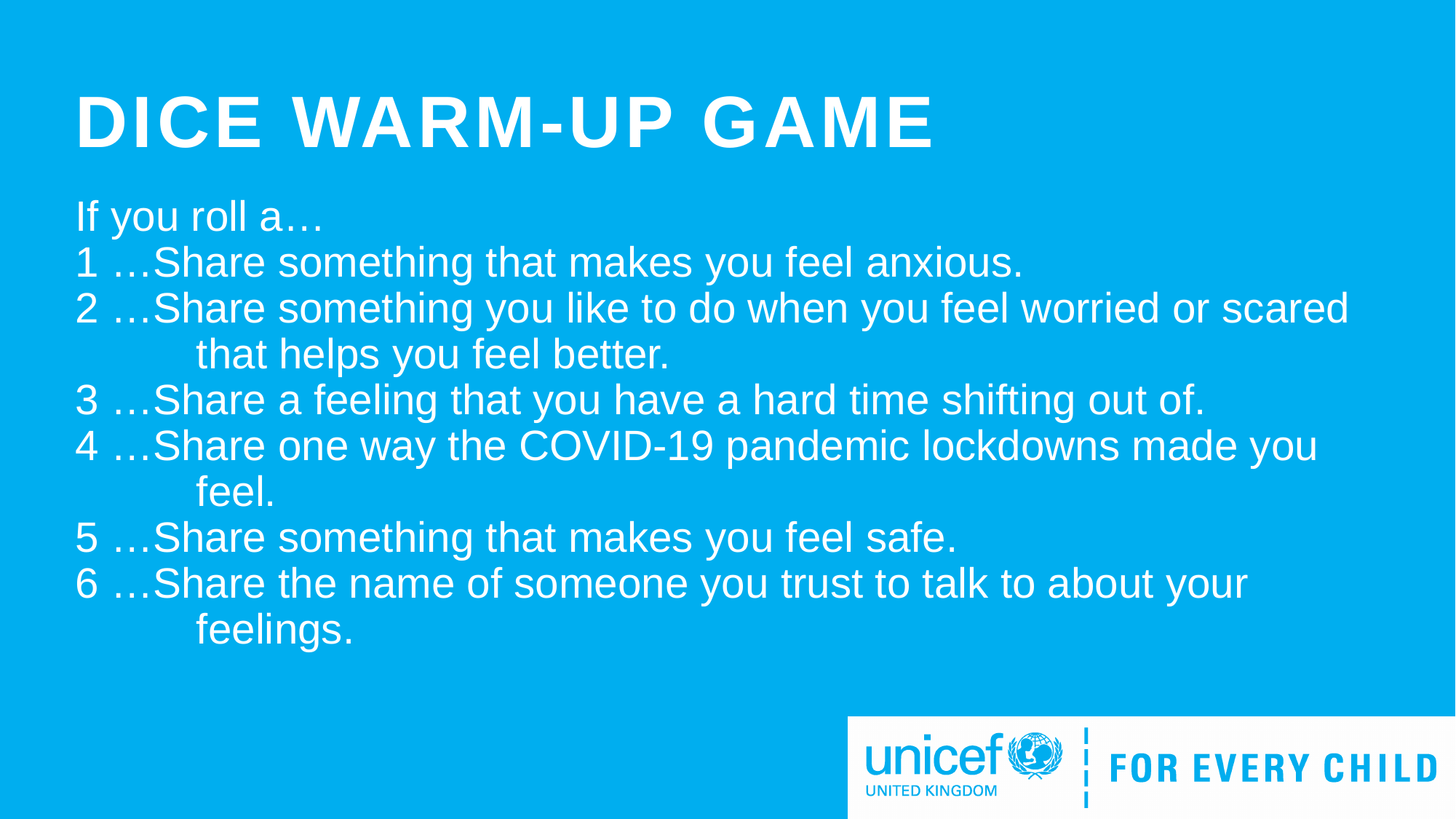

DICE WARM-UP GAME
# If you roll a… 1 …Share something that makes you feel anxious. 2 …Share something you like to do when you feel worried or scared   	 that helps you feel better. 3 …Share a feeling that you have a hard time shifting out of. 4 …Share one way the COVID-19 pandemic lockdowns made you 	 feel. 5 …Share something that makes you feel safe. 6 …Share the name of someone you trust to talk to about your 	  	 feelings.